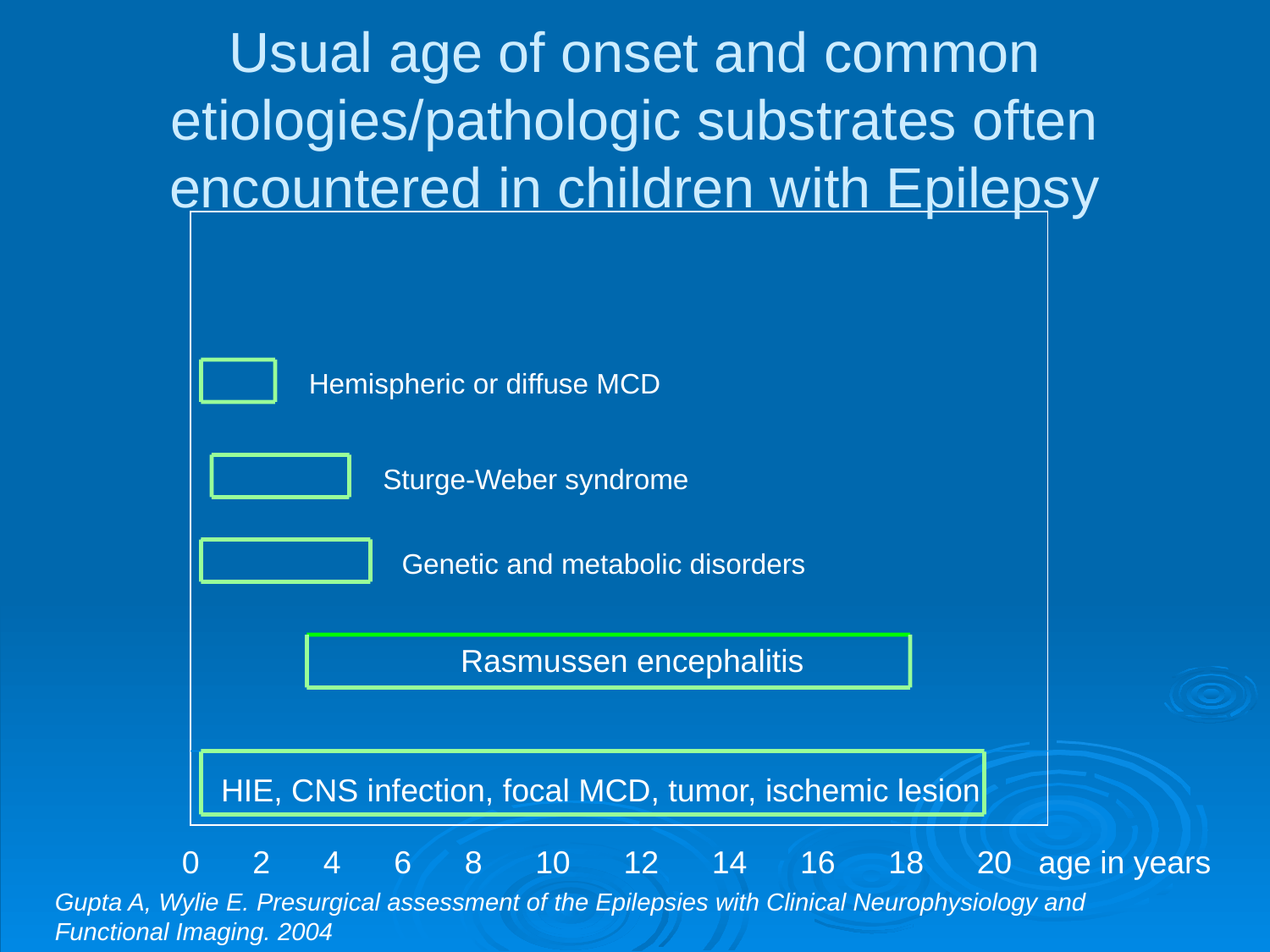

# Usual age of onset and common etiologies/pathologic substrates often encountered in children with Epilepsy
|  |
| --- |
| HIE, CNS infection, focal MCD, tumor, ischemic lesion |

Hemispheric or diffuse MCD

Sturge-Weber syndrome

Genetic and metabolic disorders

    Rasmussen encephalitis

0      2      4      6      8      10      12      14      16      18      20   age in years
Gupta A, Wylie E. Presurgical assessment of the Epilepsies with Clinical Neurophysiology and Functional Imaging. 2004